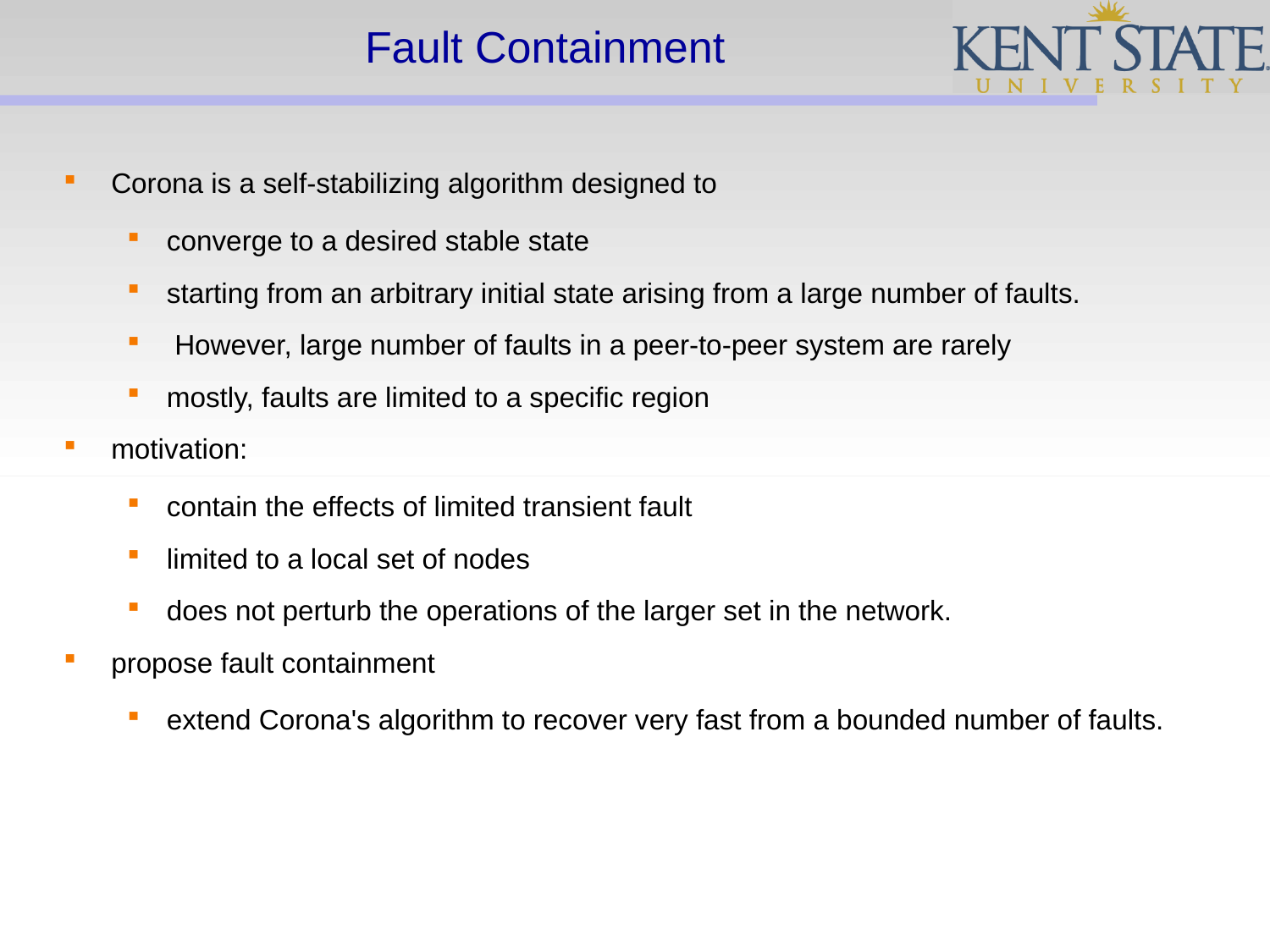

# Fault Containment
Corona is a self-stabilizing algorithm designed to
converge to a desired stable state
starting from an arbitrary initial state arising from a large number of faults.
 However, large number of faults in a peer-to-peer system are rarely
mostly, faults are limited to a specific region
motivation:
contain the effects of limited transient fault
limited to a local set of nodes
does not perturb the operations of the larger set in the network.
propose fault containment
extend Corona's algorithm to recover very fast from a bounded number of faults.